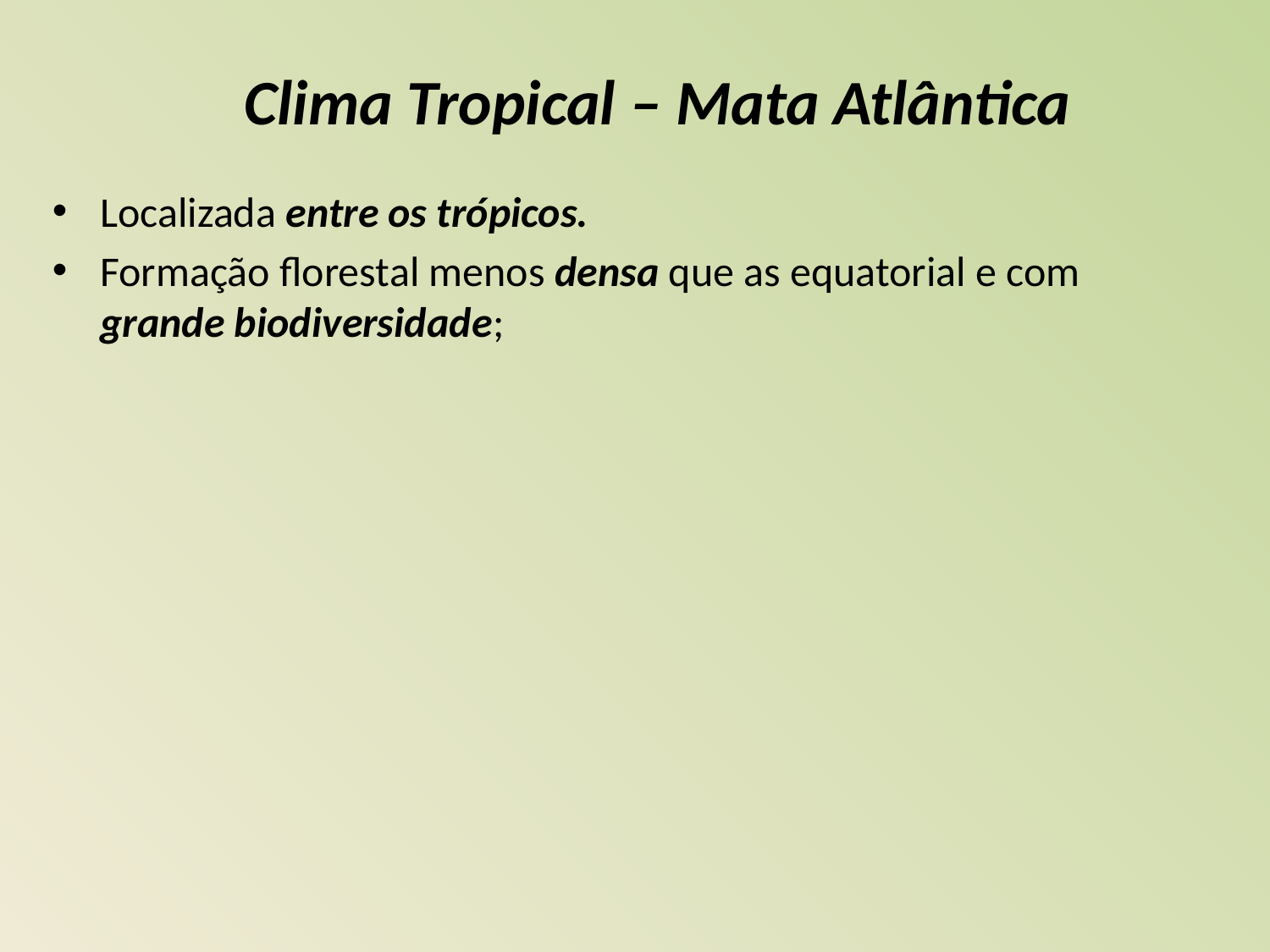

# Clima Tropical – Mata Atlântica
Localizada entre os trópicos.
Formação florestal menos densa que as equatorial e com grande biodiversidade;